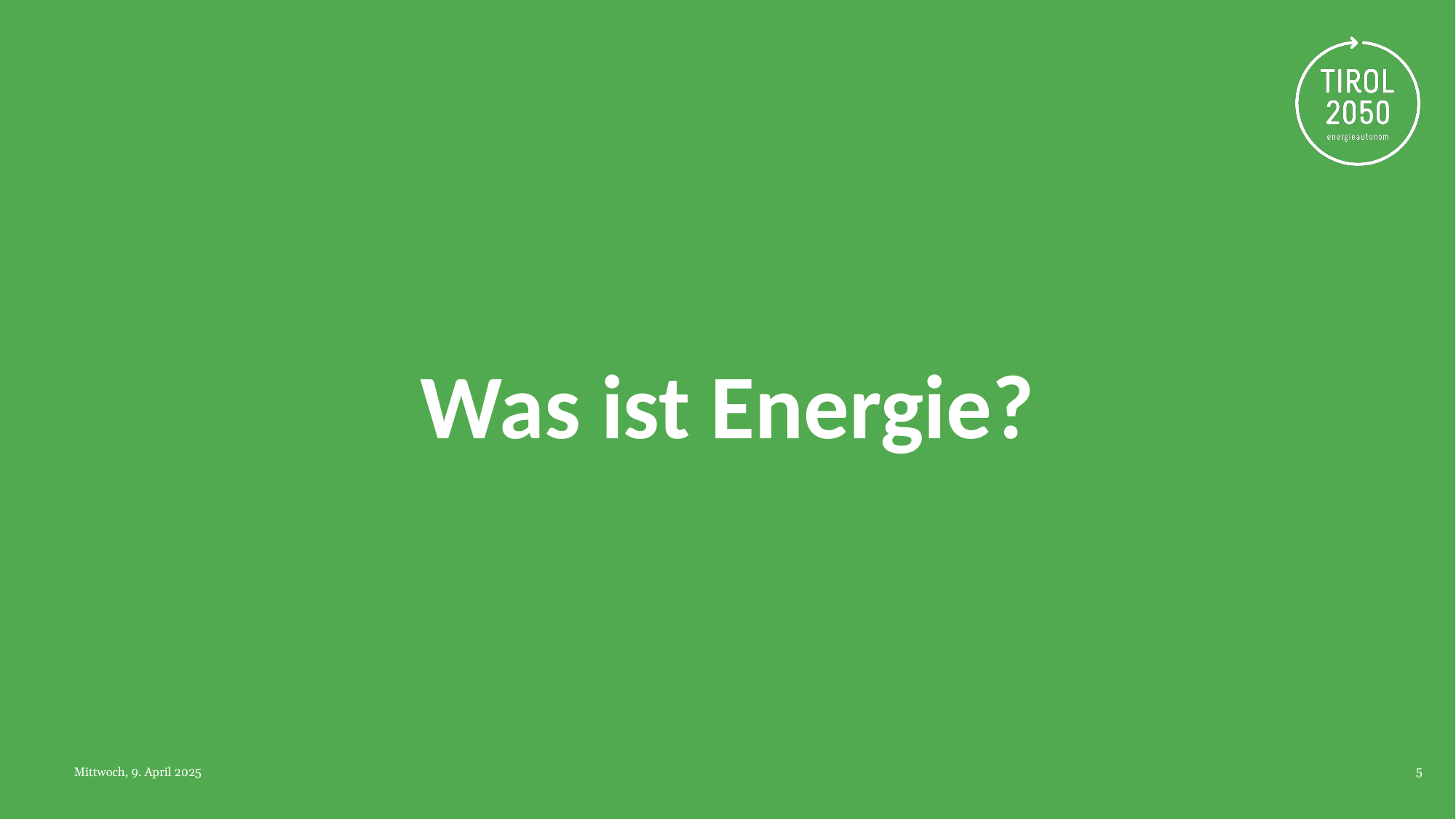

# Was ist Energie?
Mittwoch, 9. April 2025
5